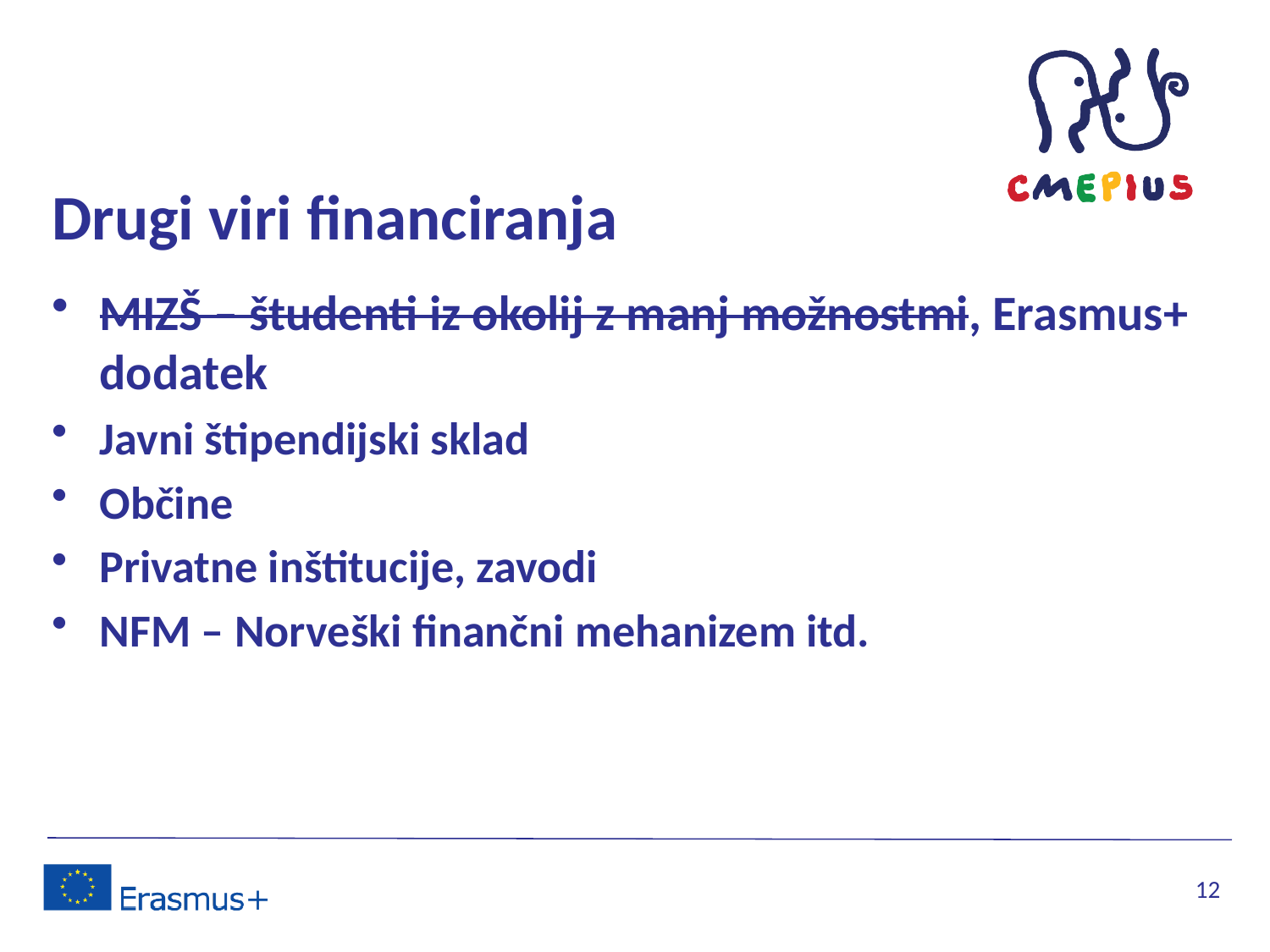

# Drugi viri financiranja
MIZŠ – študenti iz okolij z manj možnostmi, Erasmus+ dodatek
Javni štipendijski sklad
Občine
Privatne inštitucije, zavodi
NFM – Norveški finančni mehanizem itd.
12